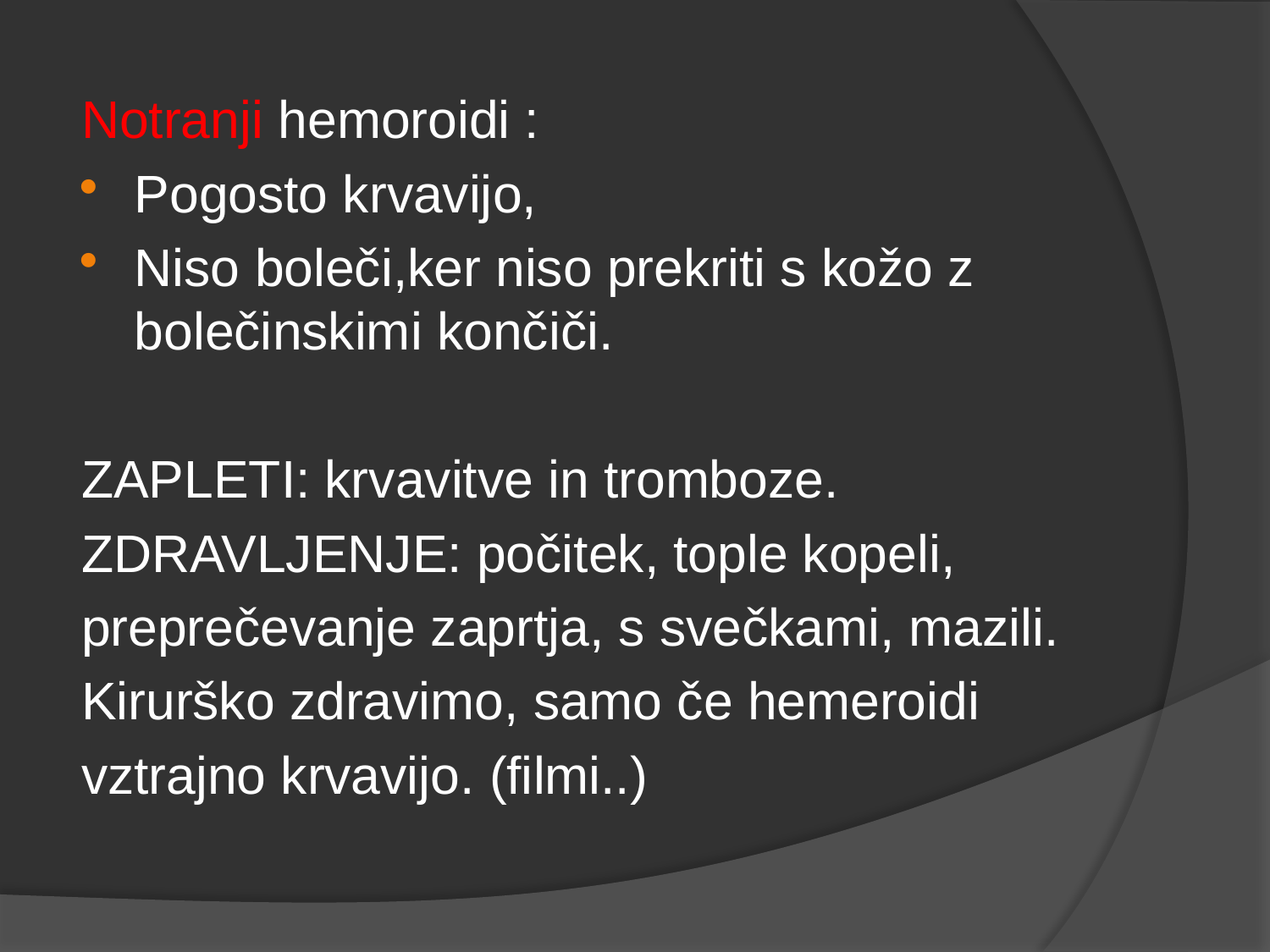

#
Notranji hemoroidi :
Pogosto krvavijo,
Niso boleči,ker niso prekriti s kožo z bolečinskimi končiči.

ZAPLETI: krvavitve in tromboze.
ZDRAVLJENJE: počitek, tople kopeli,
preprečevanje zaprtja, s svečkami, mazili.
Kirurško zdravimo, samo če hemeroidi
vztrajno krvavijo. (filmi..)